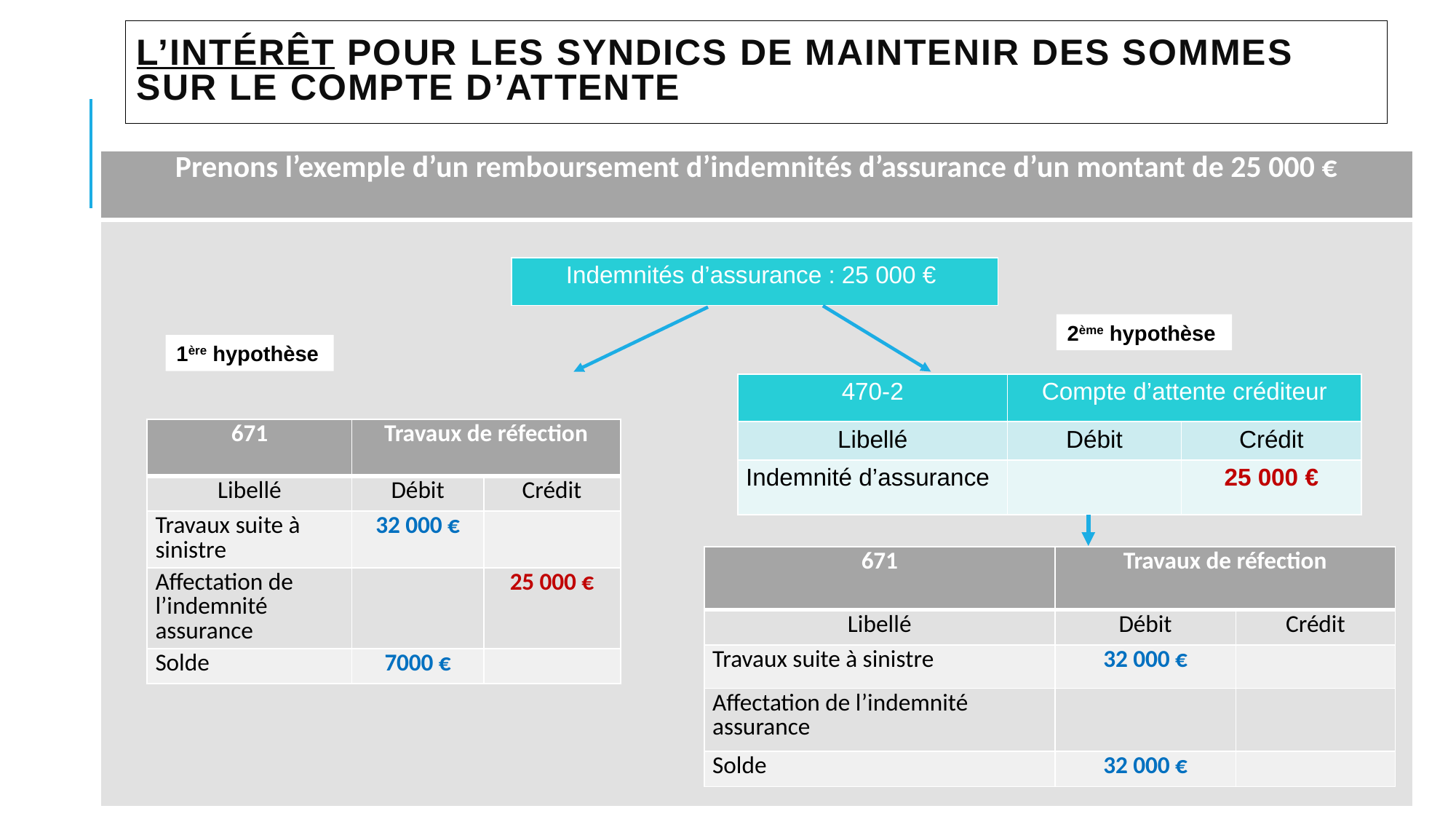

# L’intÉrÊt pour les syndics de maintenir des sommes sur le compte d’attente
| Prenons l’exemple d’un remboursement d’indemnités d’assurance d’un montant de 25 000 € |
| --- |
|  |
| Indemnités d’assurance : 25 000 € |
| --- |
2ème hypothèse
1ère hypothèse
| 470-2 | Compte d’attente créditeur |  |
| --- | --- | --- |
| Libellé | Débit | Crédit |
| Indemnité d’assurance |  | 25 000 € |
| 671 | Travaux de réfection |  |
| --- | --- | --- |
| Libellé | Débit | Crédit |
| Travaux suite à sinistre | 32 000 € |  |
| Affectation de l’indemnité assurance |  | 25 000 € |
| Solde | 7000 € |  |
| 671 | Travaux de réfection |  |
| --- | --- | --- |
| Libellé | Débit | Crédit |
| Travaux suite à sinistre | 32 000 € |  |
| Affectation de l’indemnité assurance |  |  |
| Solde | 32 000 € |  |